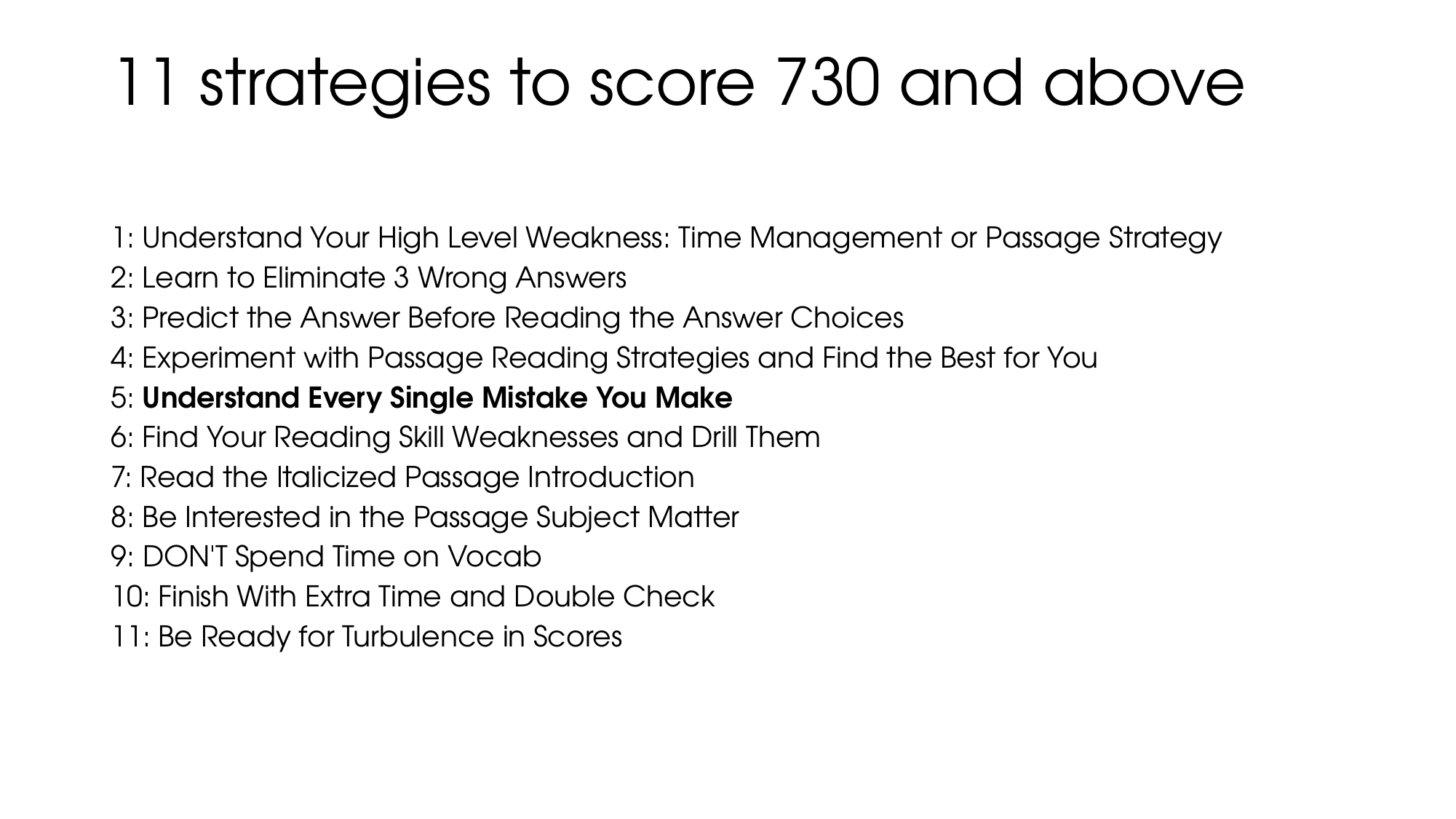

# 11 strategies to score 730 and above
1: Understand Your High Level Weakness: Time Management or Passage Strategy
2: Learn to Eliminate 3 Wrong Answers
3: Predict the Answer Before Reading the Answer Choices
4: Experiment with Passage Reading Strategies and Find the Best for You
5: Understand Every Single Mistake You Make
6: Find Your Reading Skill Weaknesses and Drill Them
7: Read the Italicized Passage Introduction
8: Be Interested in the Passage Subject Matter
9: DON'T Spend Time on Vocab
10: Finish With Extra Time and Double Check
11: Be Ready for Turbulence in Scores